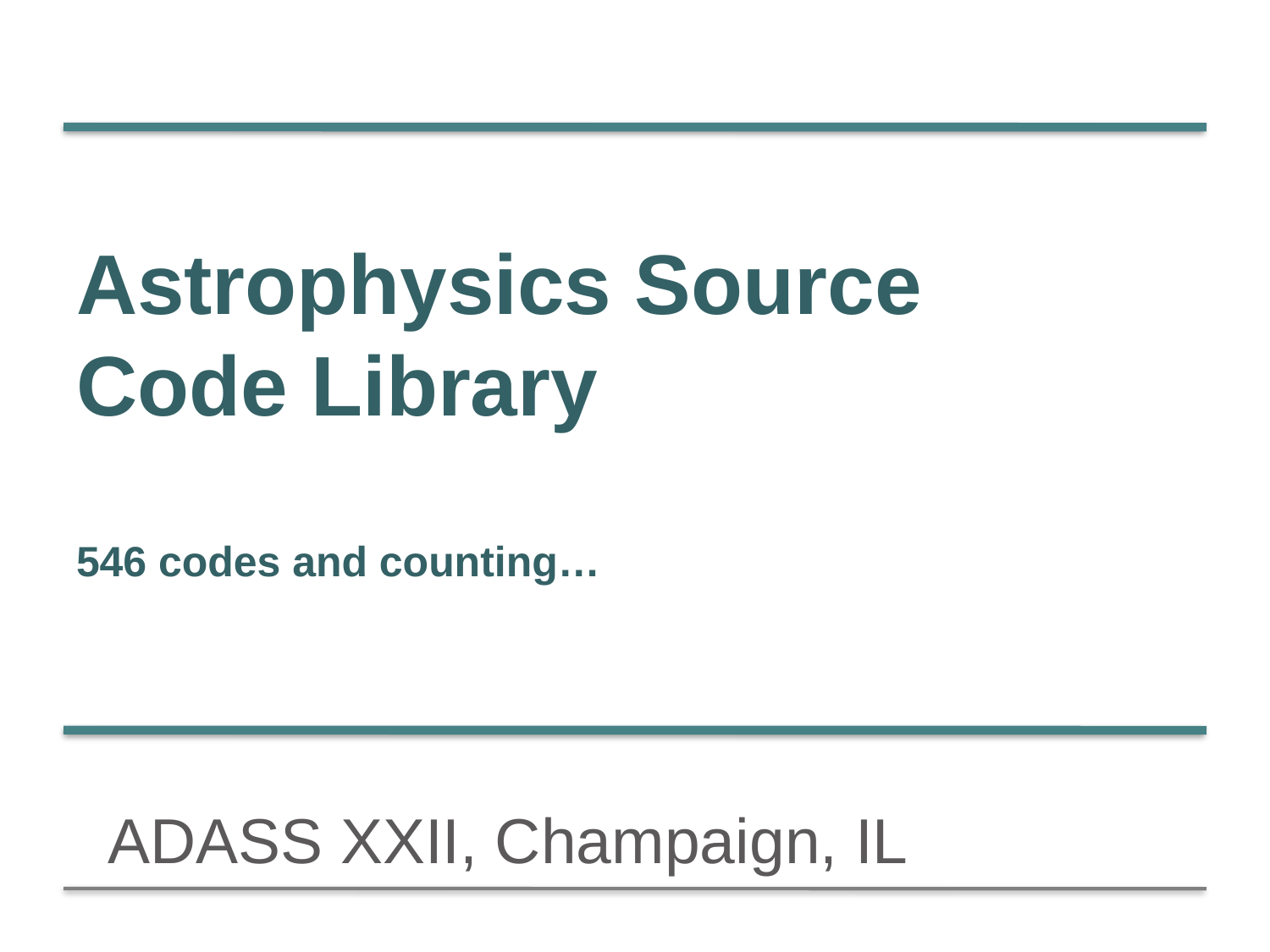

# Astrophysics Source Code Library 546 codes and counting…
ADASS XXII, Champaign, IL